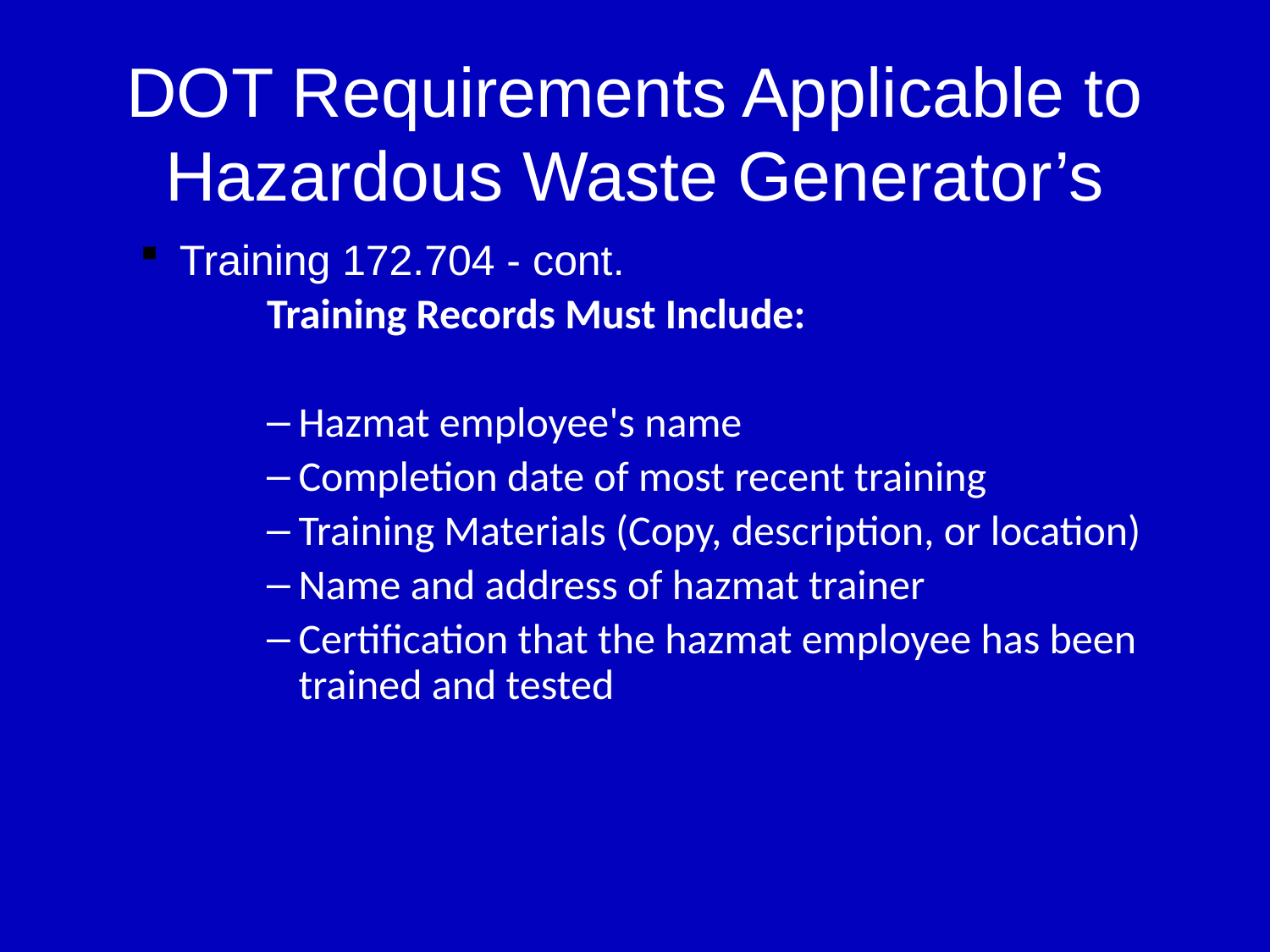

# DOT Requirements Applicable to Hazardous Waste Generator’s
Training 172.704 - cont.
Training Records Must Include:

Hazmat employee's name
Completion date of most recent training
Training Materials (Copy, description, or location)
Name and address of hazmat trainer
Certification that the hazmat employee has been trained and tested